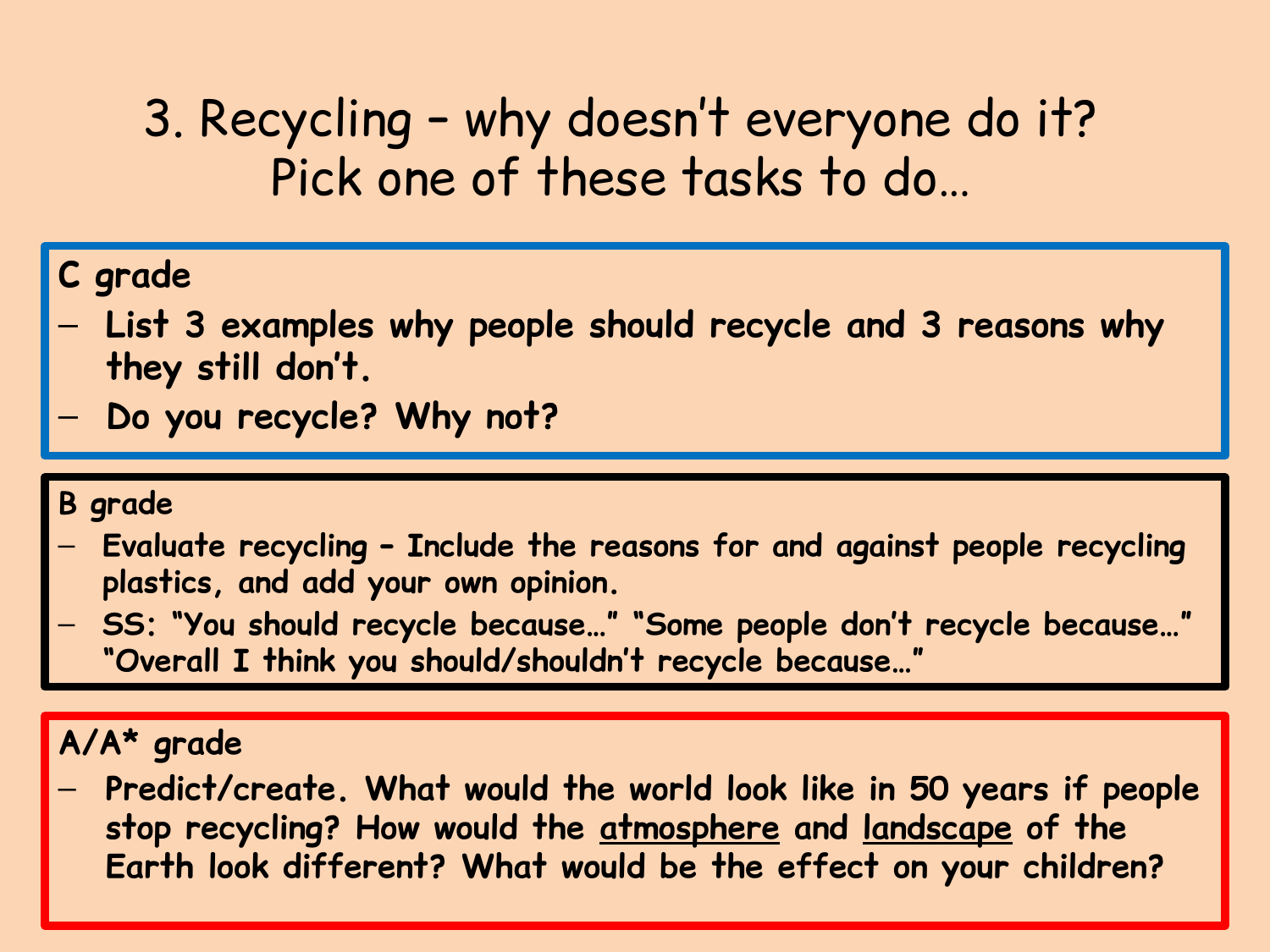

# 3. Recycling – why doesn’t everyone do it? Pick one of these tasks to do…
C grade
List 3 examples why people should recycle and 3 reasons why they still don’t.
Do you recycle? Why not?
B grade
Evaluate recycling – Include the reasons for and against people recycling plastics, and add your own opinion.
SS: “You should recycle because…” “Some people don’t recycle because…” “Overall I think you should/shouldn’t recycle because…”
A/A* grade
Predict/create. What would the world look like in 50 years if people stop recycling? How would the atmosphere and landscape of the Earth look different? What would be the effect on your children?